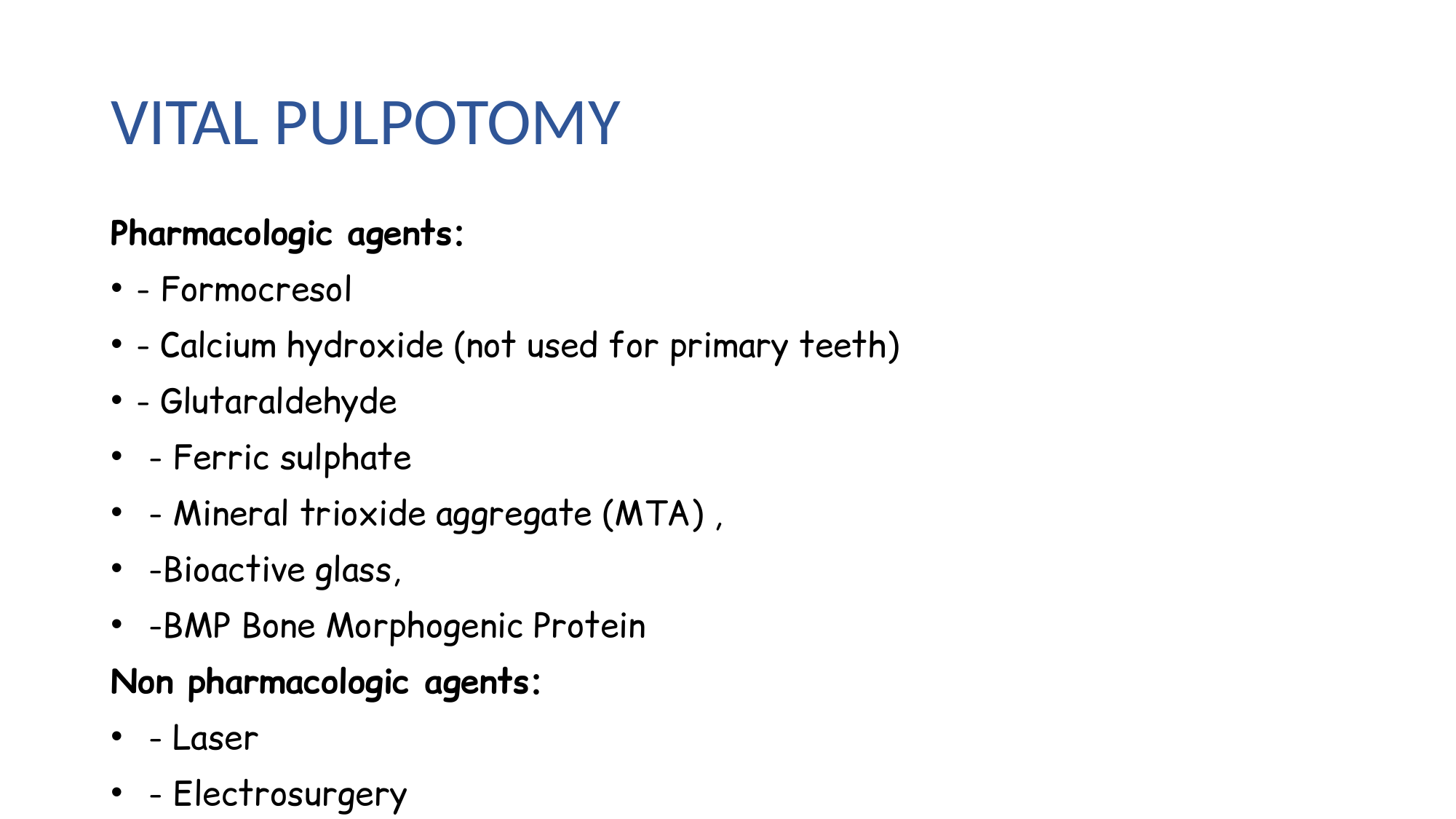

# Vital pulpotomy
Pharmacologic agents:
- Formocresol
- Calcium hydroxide (not used for primary teeth)
- Glutaraldehyde
- Ferric sulphate
- Mineral trioxide aggregate (MTA) ,
-Bioactive glass,
-BMP Bone Morphogenic Protein
Non pharmacologic agents:
- Laser
- Electrosurgery